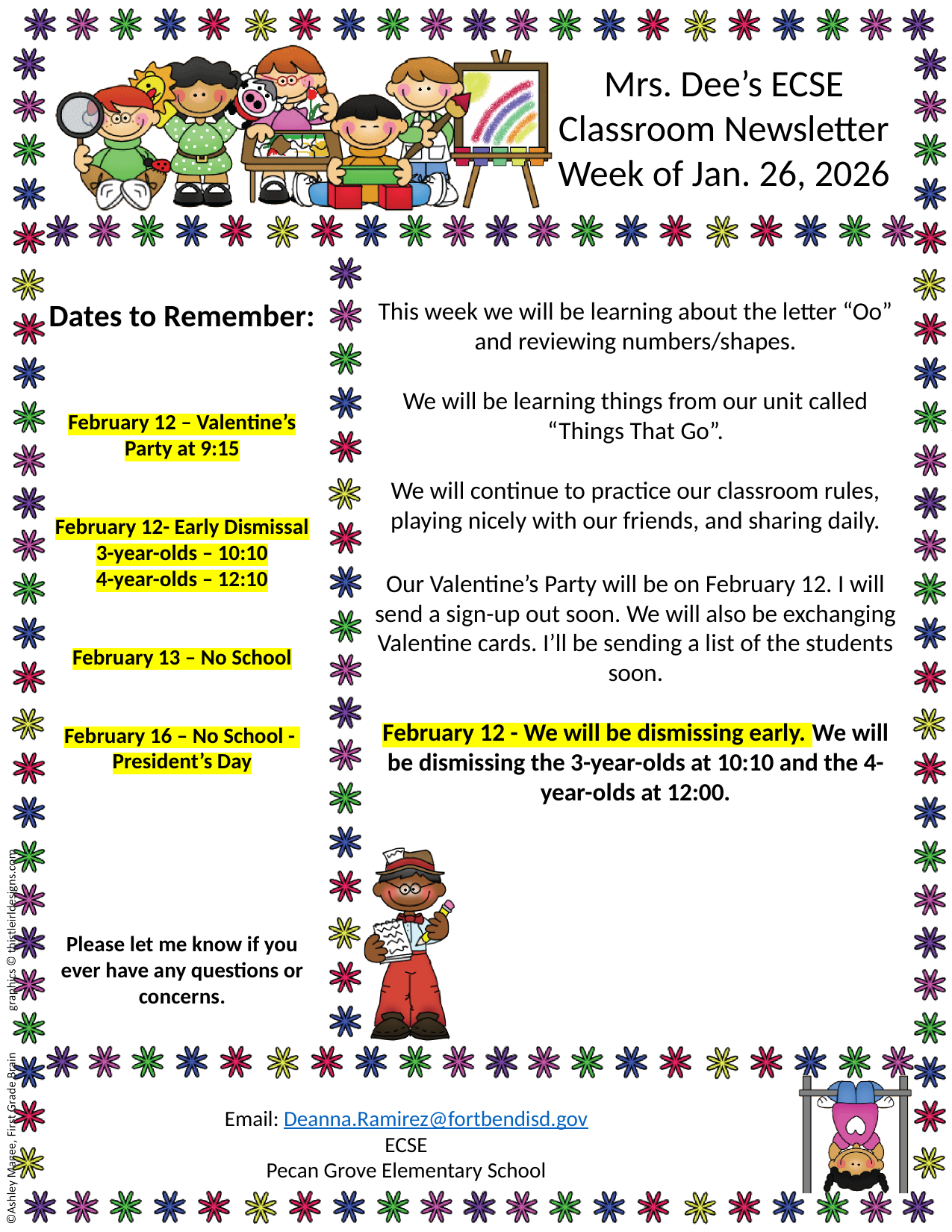

Mrs. Dee’s ECSE
Classroom Newsletter
Week of Jan. 26, 2026

This week we will be learning about the letter “Oo” and reviewing numbers/shapes.

We will be learning things from our unit called “Things That Go”.

We will continue to practice our classroom rules, playing nicely with our friends, and sharing daily.

Our Valentine’s Party will be on February 12. I will send a sign-up out soon. We will also be exchanging Valentine cards. I’ll be sending a list of the students soon.

February 12 - We will be dismissing early. We will be dismissing the 3-year-olds at 10:10 and the 4-year-olds at 12:00.

Dates to Remember:

February 12 – Valentine’s Party at 9:15

February 12- Early Dismissal
3-year-olds – 10:10
4-year-olds – 12:10

February 13 – No School

February 16 – No School -  President’s Day

Please let me know if you ever have any questions or concerns.

Email: Deanna.Ramirez@fortbendisd.gov
ECSE
Pecan Grove Elementary School